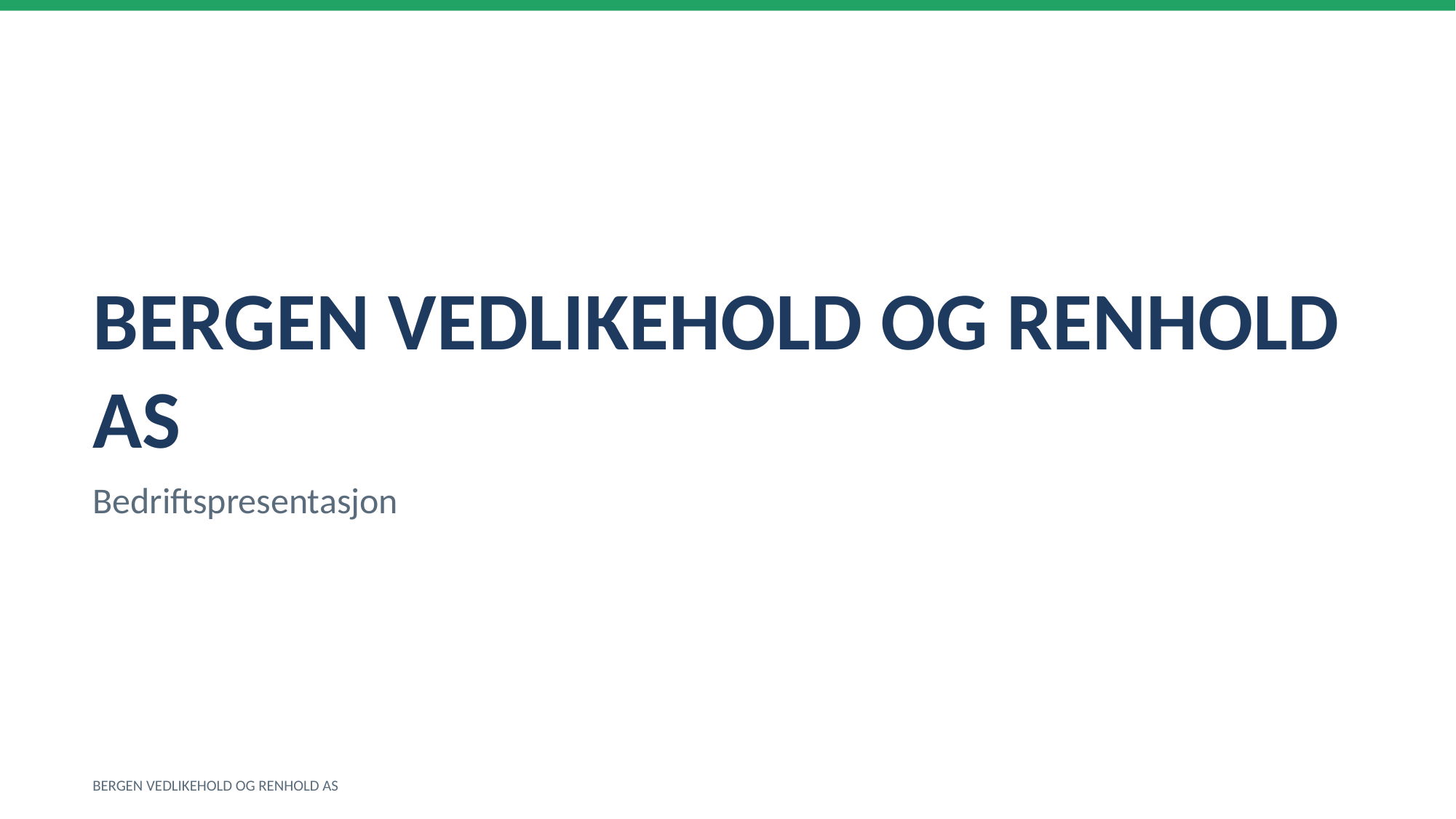

BERGEN VEDLIKEHOLD OG RENHOLD AS
Bedriftspresentasjon
BERGEN VEDLIKEHOLD OG RENHOLD AS